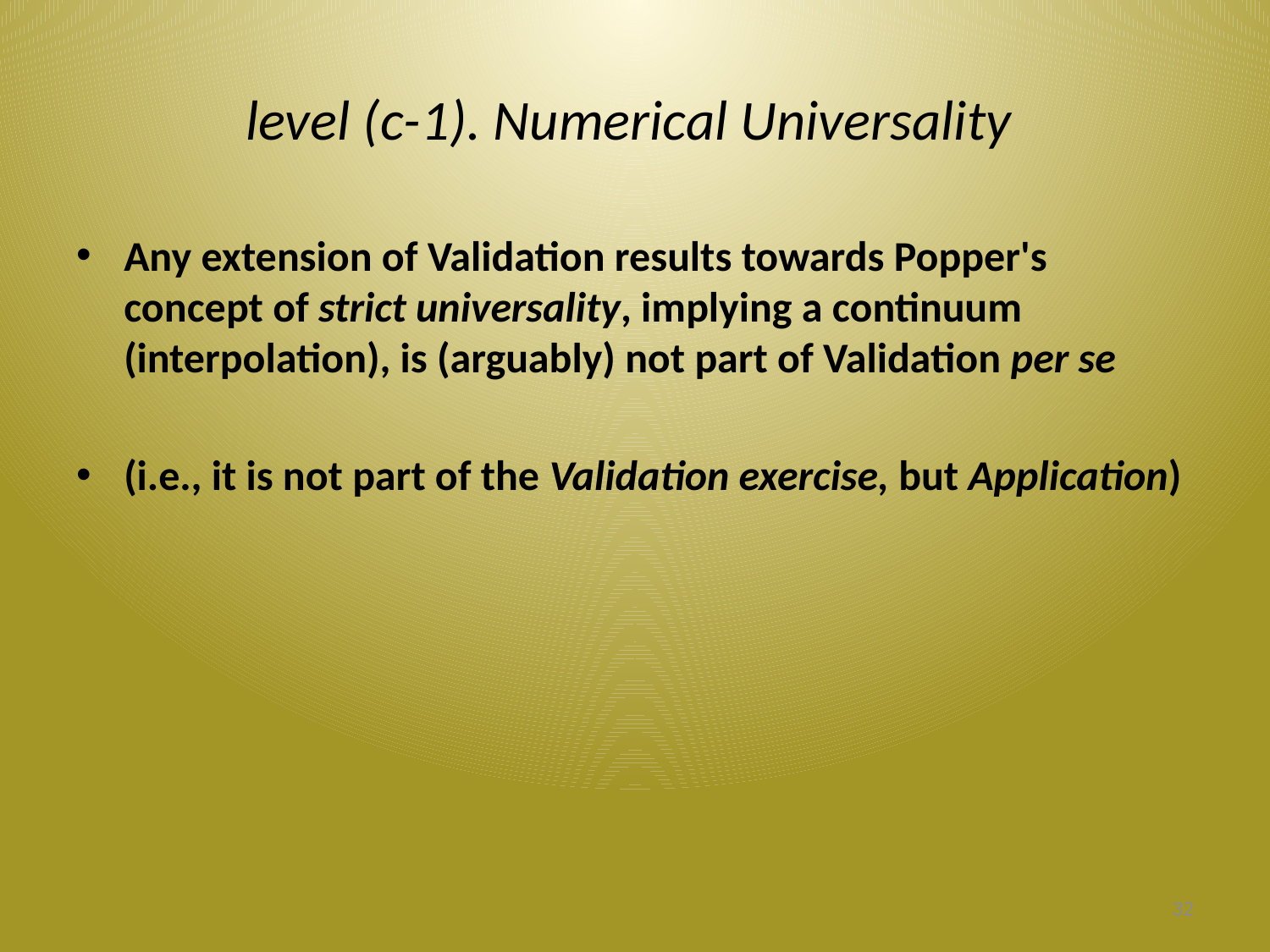

# level (c-1). Numerical Universality
Any extension of Validation results towards Popper's concept of strict universality, implying a continuum (interpolation), is (arguably) not part of Validation per se

(i.e., it is not part of the Validation exercise, but Application)

32